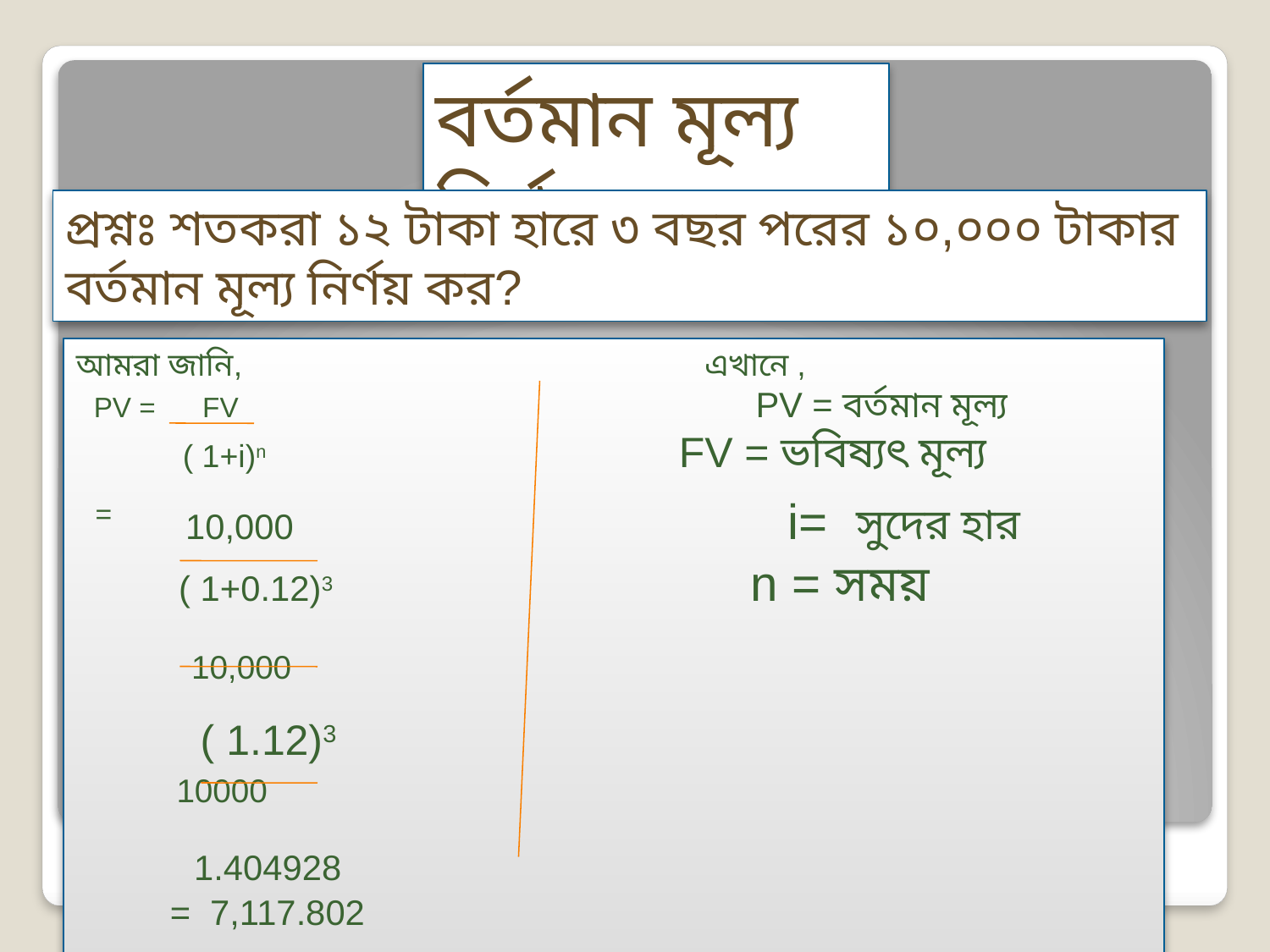

বর্তমান মূল্য নির্ণয়
প্রশ্নঃ শতকরা ১২ টাকা হারে ৩ বছর পরের ১০,০০০ টাকার বর্তমান মূল্য নির্ণয় কর?
আমরা জানি,                                                    এখানে ,
  PV =      FV                                                                  PV = বর্তমান মূল্য
            ( 1+i)n                                                                               FV = ভবিষ্যৎ মূল্য
   =          10,000                                    i=  সুদের হার
             ( 1+0.12)3                                                                                n = সময়
              10,000
              ( 1.12)3
                     10000
         1.404928
            =  7,117.802